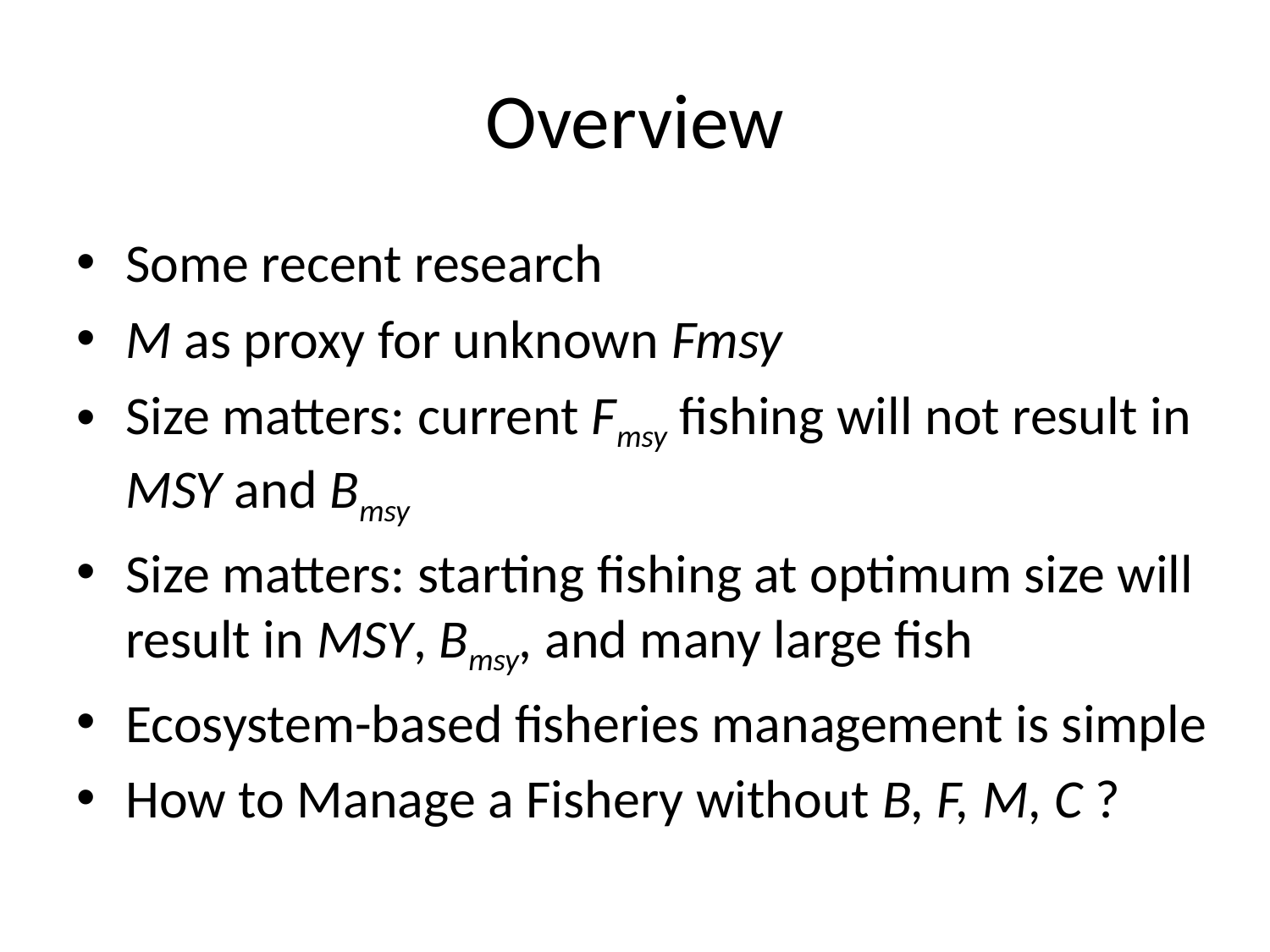

# Overview
Some recent research
M as proxy for unknown Fmsy
Size matters: current Fmsy fishing will not result in MSY and Bmsy
Size matters: starting fishing at optimum size will result in MSY, Bmsy, and many large fish
Ecosystem-based fisheries management is simple
How to Manage a Fishery without B, F, M, C ?